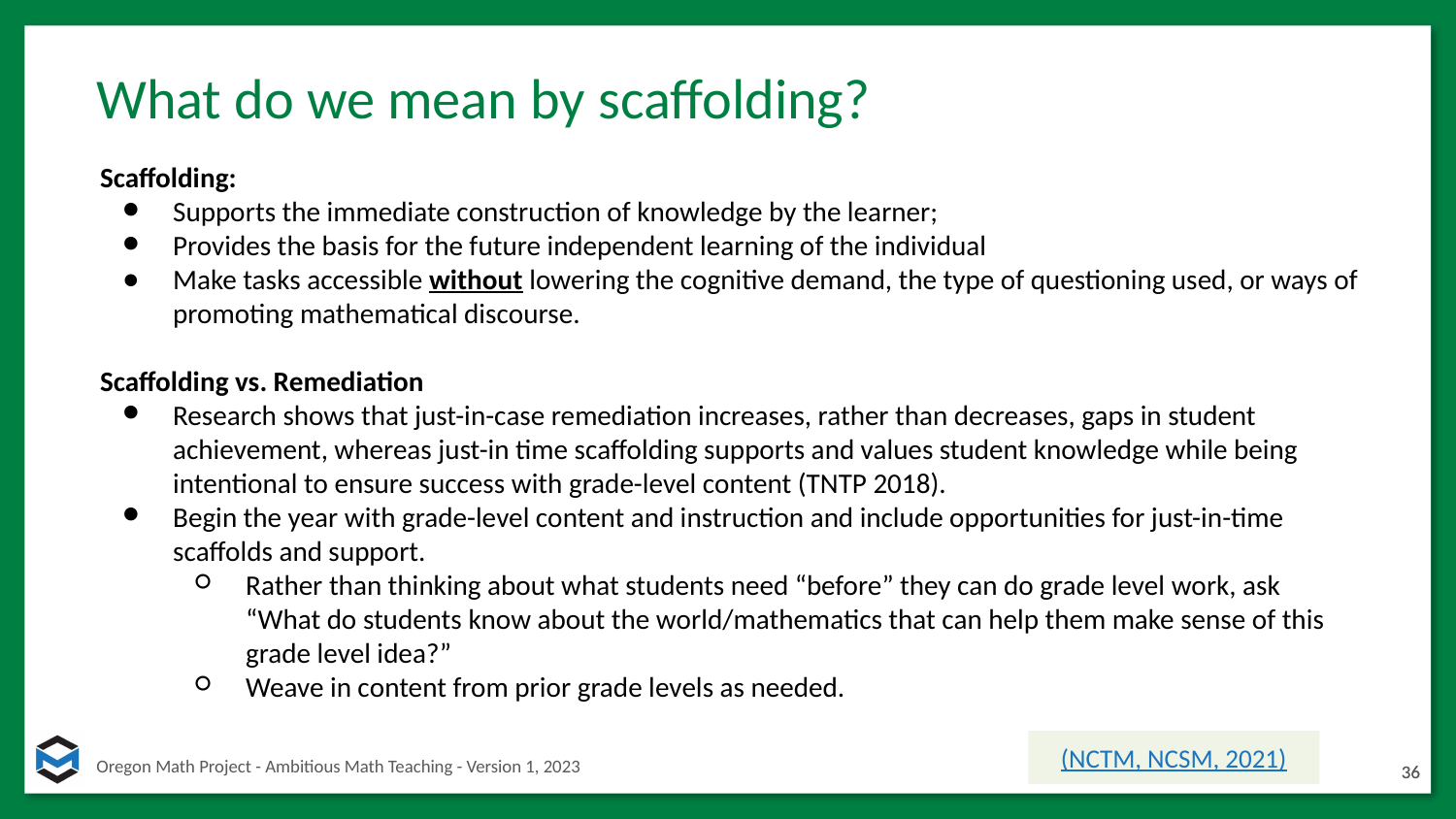

What do we mean by scaffolding?
Scaffolding:
Supports the immediate construction of knowledge by the learner;
Provides the basis for the future independent learning of the individual
Make tasks accessible without lowering the cognitive demand, the type of questioning used, or ways of promoting mathematical discourse.

Scaffolding vs. Remediation
Research shows that just-in-case remediation increases, rather than decreases, gaps in student achievement, whereas just-in time scaffolding supports and values student knowledge while being intentional to ensure success with grade-level content (TNTP 2018).
Begin the year with grade-level content and instruction and include opportunities for just-in-time scaffolds and support.
Rather than thinking about what students need “before” they can do grade level work, ask “What do students know about the world/mathematics that can help them make sense of this grade level idea?”
Weave in content from prior grade levels as needed.
(NCTM, NCSM, 2021)
36
36